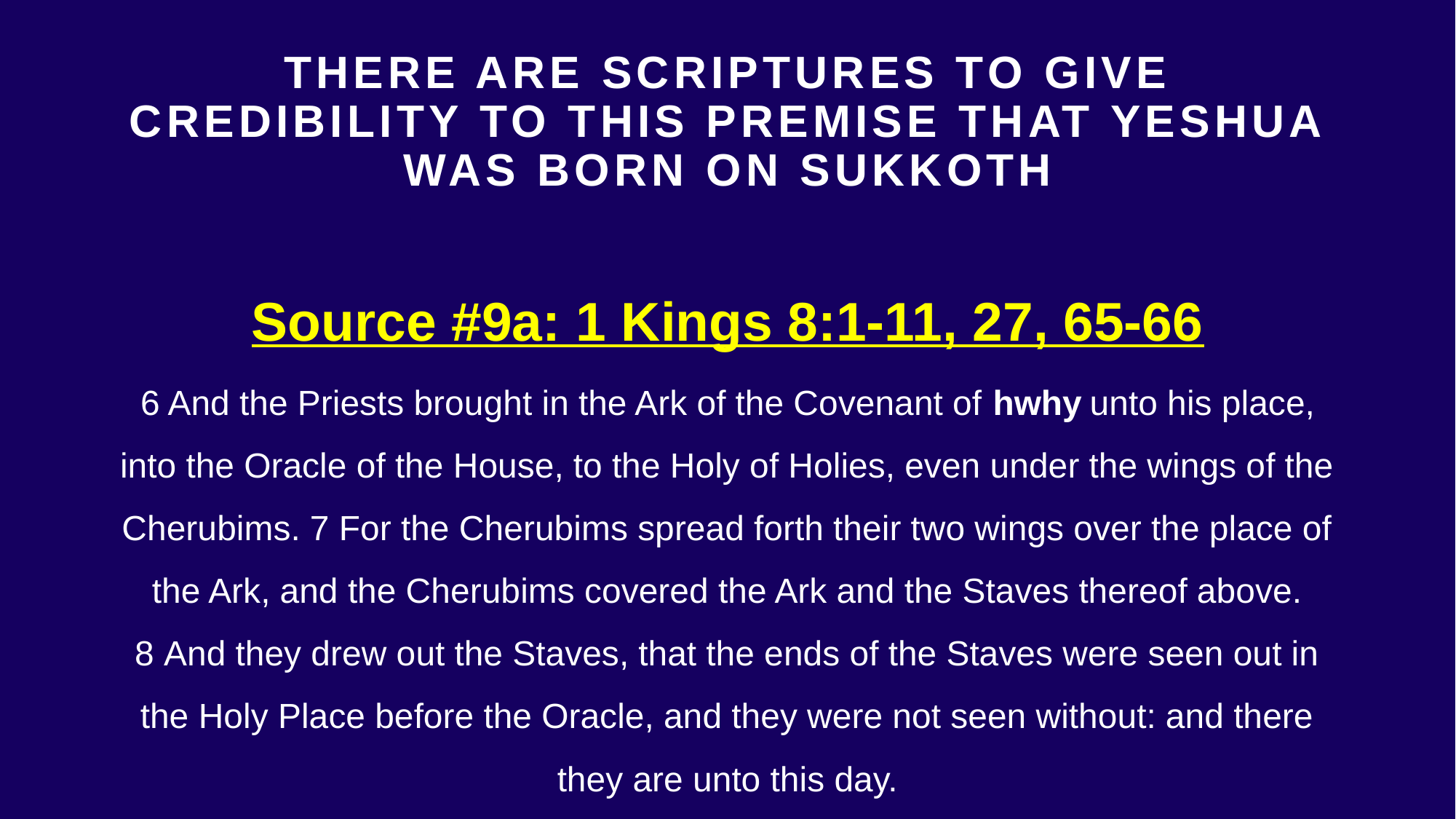

# THERE ARE SCRIPTURES TO GIVE Credibility TO THIS PREMISE that yeshua was born on sukkoth
Source #9a: 1 Kings 8:1-11, 27, 65-66
6 And the Priests brought in the Ark of the Covenant of hwhy unto his place, into the Oracle of the House, to the Holy of Holies, even under the wings of the Cherubims. 7 For the Cherubims spread forth their two wings over the place of the Ark, and the Cherubims covered the Ark and the Staves thereof above. 8 And they drew out the Staves, that the ends of the Staves were seen out in the Holy Place before the Oracle, and they were not seen without: and there they are unto this day.